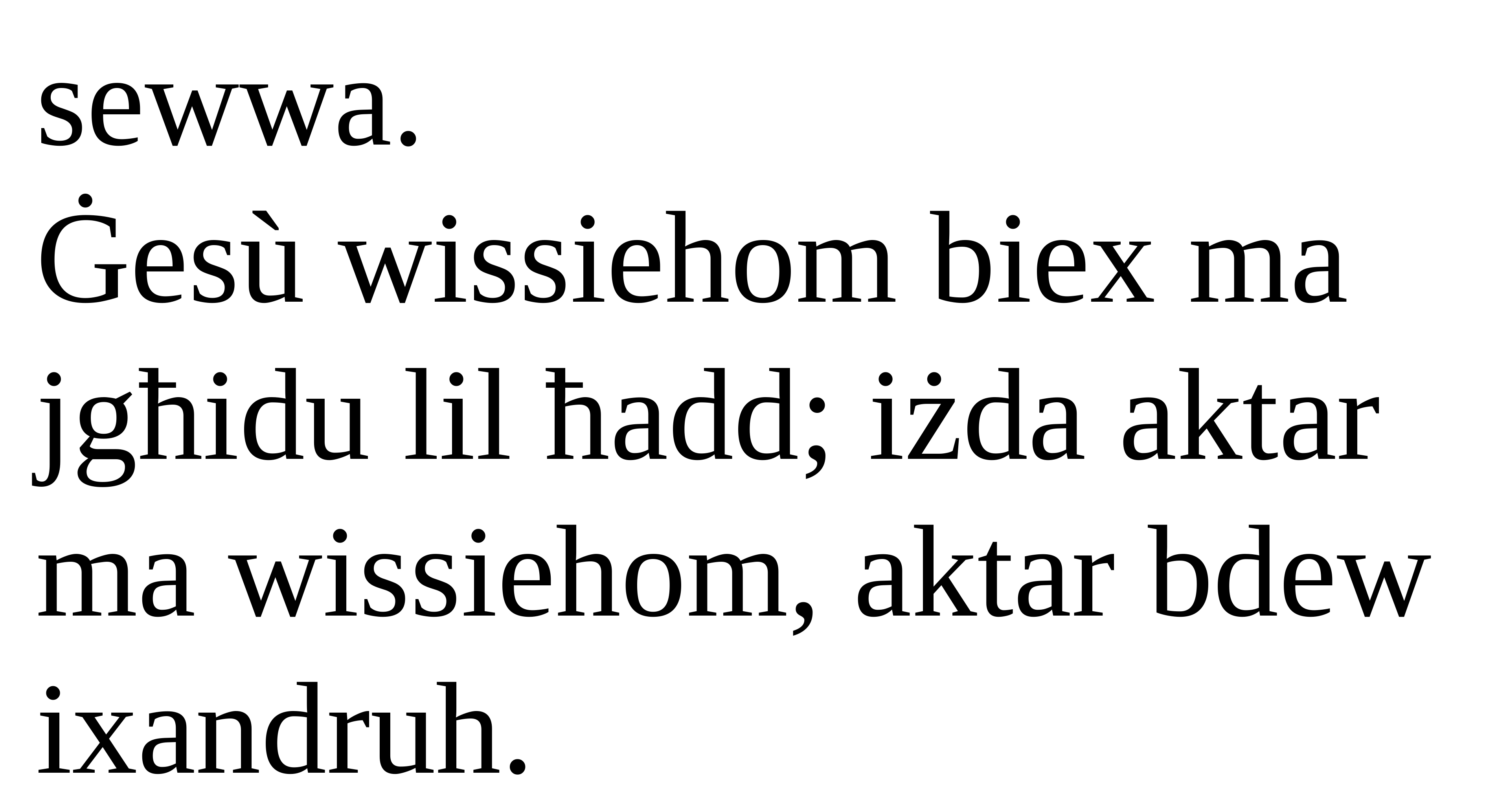

sewwa.
Ġesù wissiehom biex ma jgħidu lil ħadd; iżda aktar ma wissiehom, aktar bdew ixandruh.